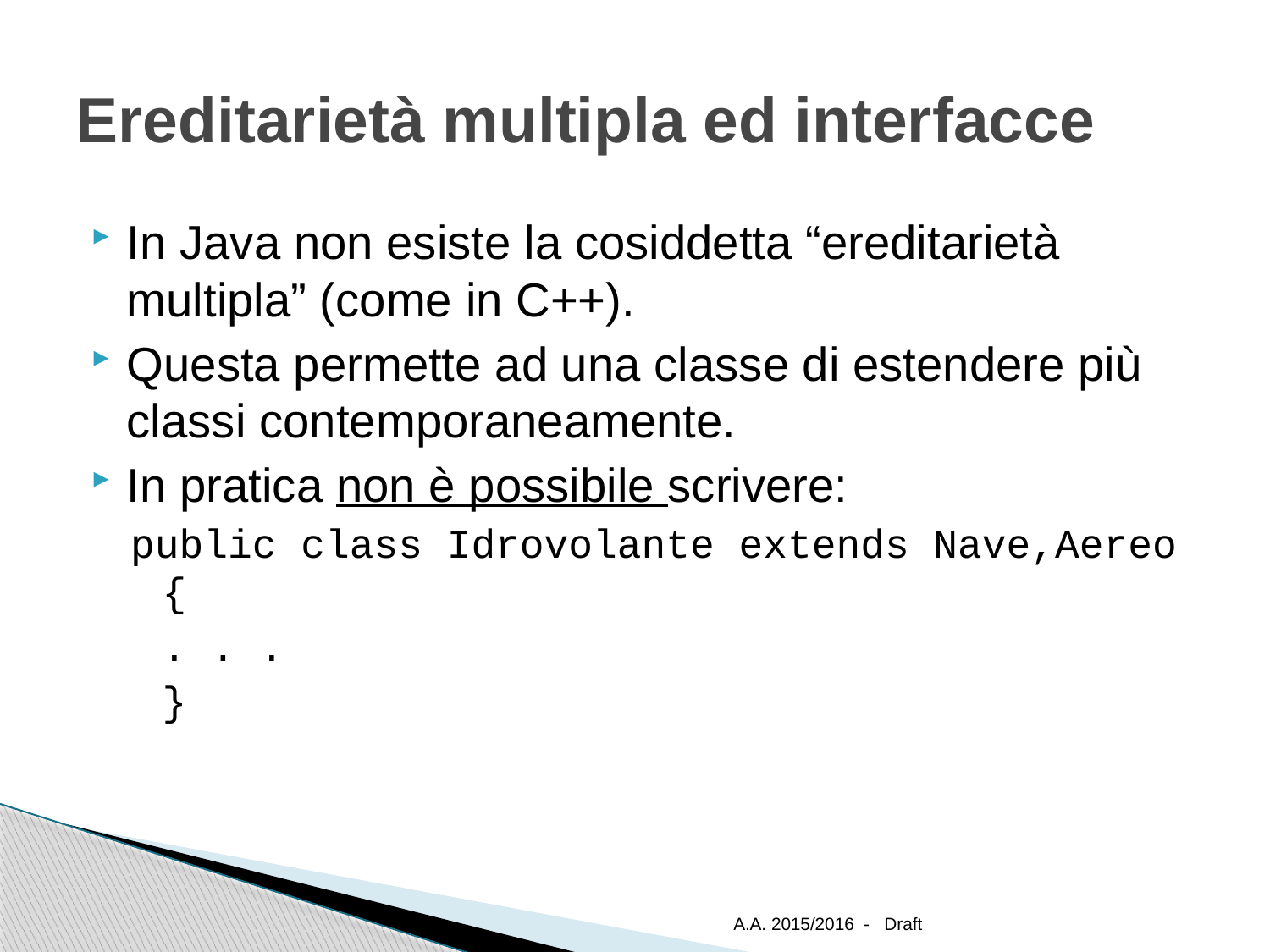

# Ereditarietà multipla ed interfacce
In Java non esiste la cosiddetta “ereditarietà multipla” (come in C++).
Questa permette ad una classe di estendere più classi contemporaneamente.
In pratica non è possibile scrivere:
public class Idrovolante extends Nave,Aereo {
	. . .
	}
A.A. 2015/2016  -   Draft